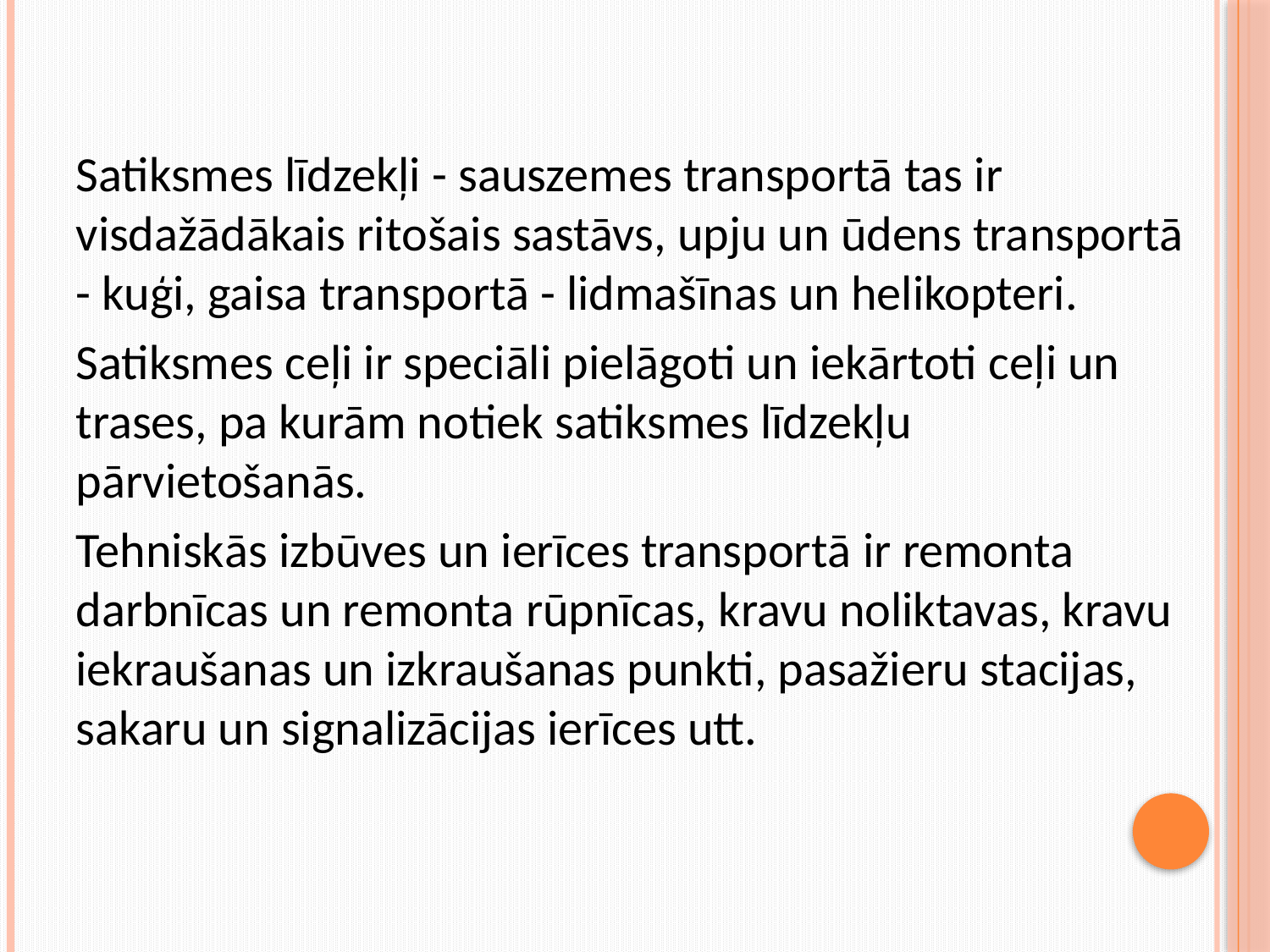

#
Satiksmes līdzekļi - sauszemes transportā tas ir visdažādākais ritošais sastāvs, upju un ūdens transportā - kuģi, gaisa transportā - lidmašīnas un helikopteri.
Satiksmes ceļi ir speciāli pielāgoti un iekārtoti ceļi un trases, pa kurām notiek satiksmes līdzekļu pārvietošanās.
Tehniskās izbūves un ierīces transportā ir remonta darbnīcas un remonta rūpnīcas, kravu noliktavas, kravu iekraušanas un izkraušanas punkti, pasažieru stacijas, sakaru un signalizācijas ierīces utt.